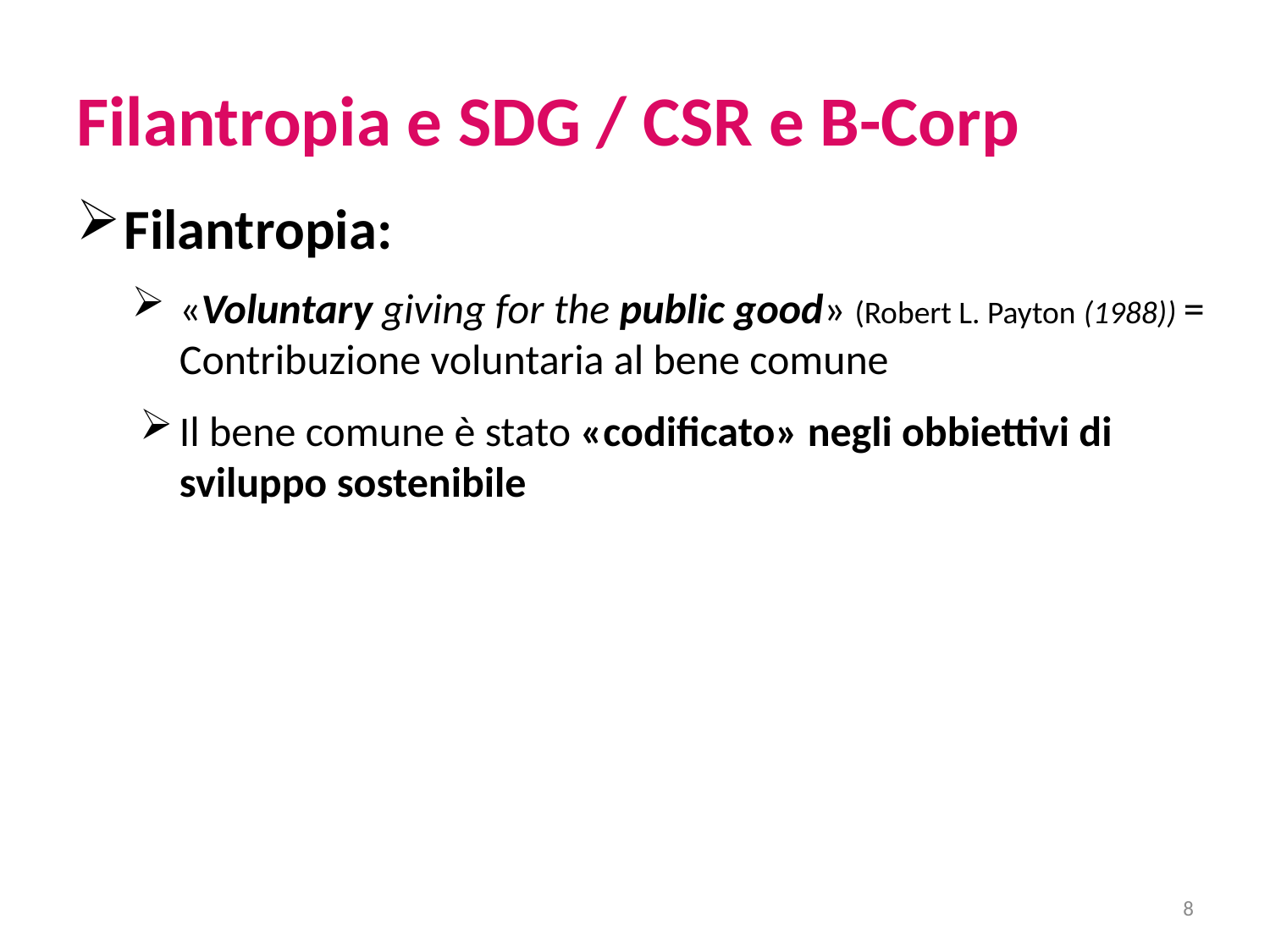

# Filantropia e SDG / CSR e B-Corp
Filantropia:
«Voluntary giving for the public good» (Robert L. Payton (1988)) = Contribuzione voluntaria al bene comune
Il bene comune è stato «codificato» negli obbiettivi di sviluppo sostenibile

8